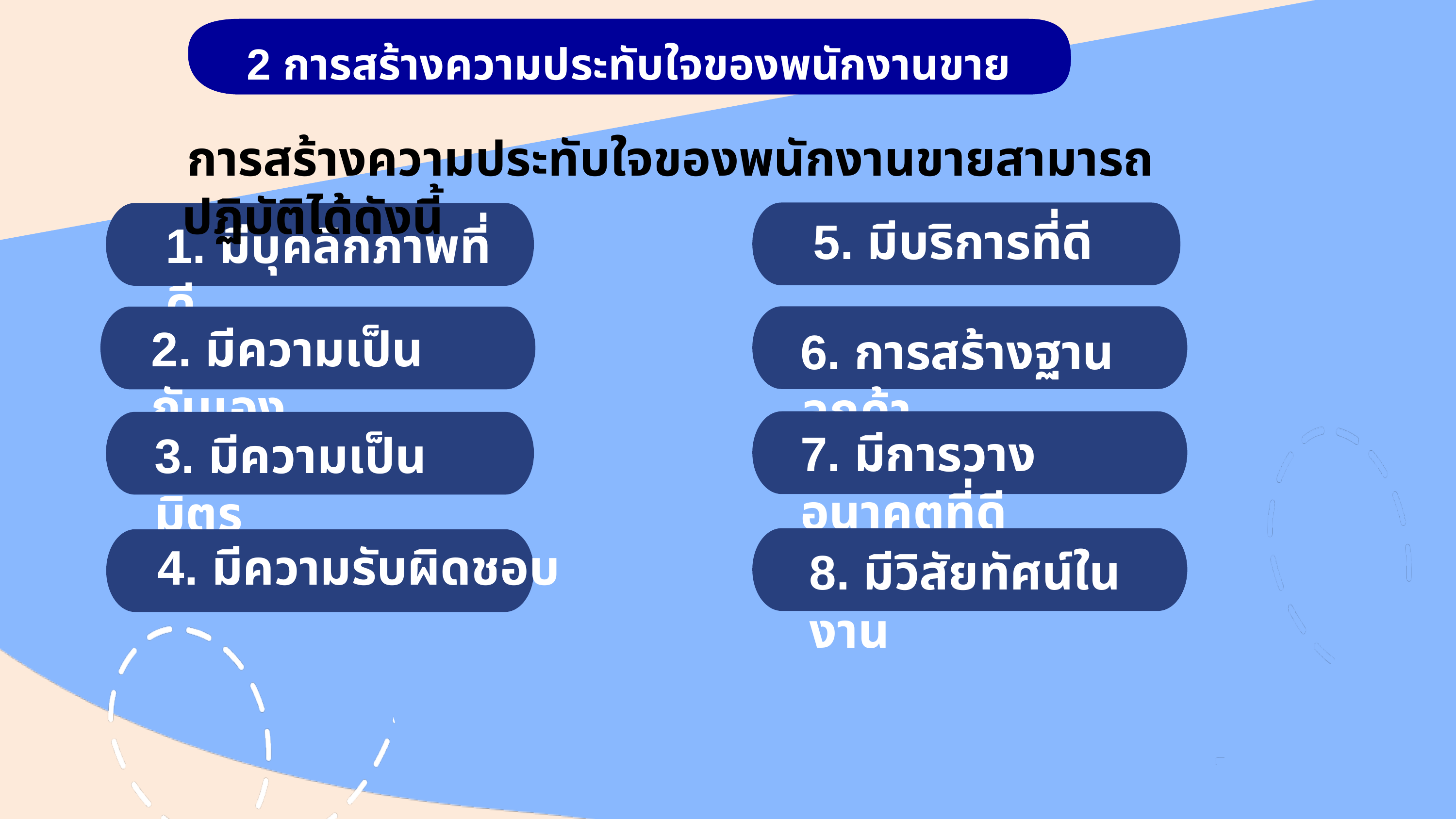

2 การสร้างความประทับใจของพนักงานขาย

 การสร้างความประทับใจของพนักงานขายสามารถปฏิบัติได้ดังนี้

5. มีบริการที่ดี

1. มีบุคลิกภาพที่ดี

6. การสร้างฐานลูกค้า

2. มีความเป็นกันเอง

7. มีการวางอนาคตที่ดี

3. มีความเป็นมิตร

8. มีวิสัยทัศน์ในงาน

4. มีความรับผิดชอบ